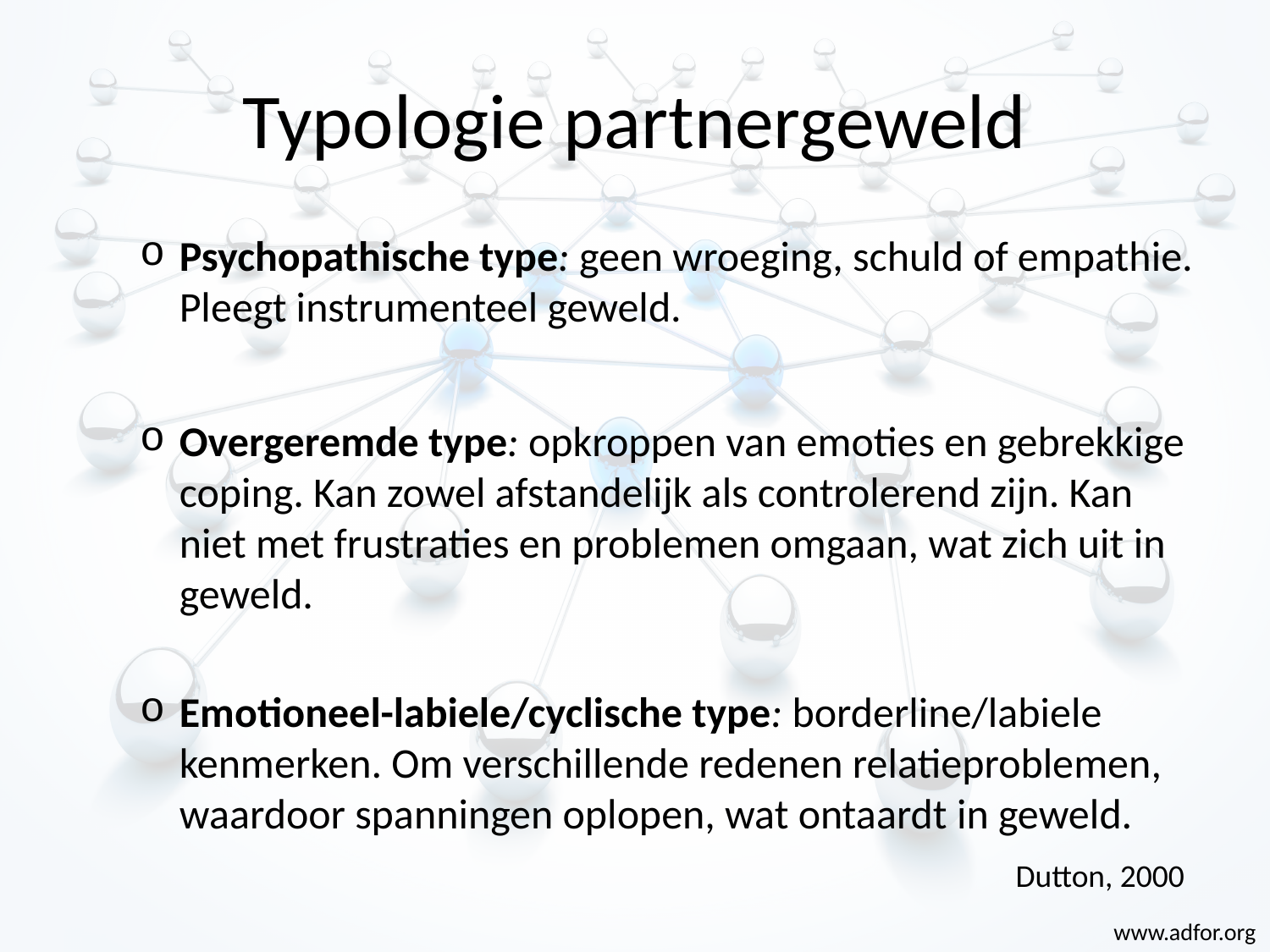

# Typologie partnergeweld
Psychopathische type: geen wroeging, schuld of empathie. Pleegt instrumenteel geweld.

Overgeremde type: opkroppen van emoties en gebrekkige coping. Kan zowel afstandelijk als controlerend zijn. Kan niet met frustraties en problemen omgaan, wat zich uit in geweld.

Emotioneel-labiele/cyclische type: borderline/labiele kenmerken. Om verschillende redenen relatieproblemen, waardoor spanningen oplopen, wat ontaardt in geweld.
Dutton, 2000
www.adfor.org